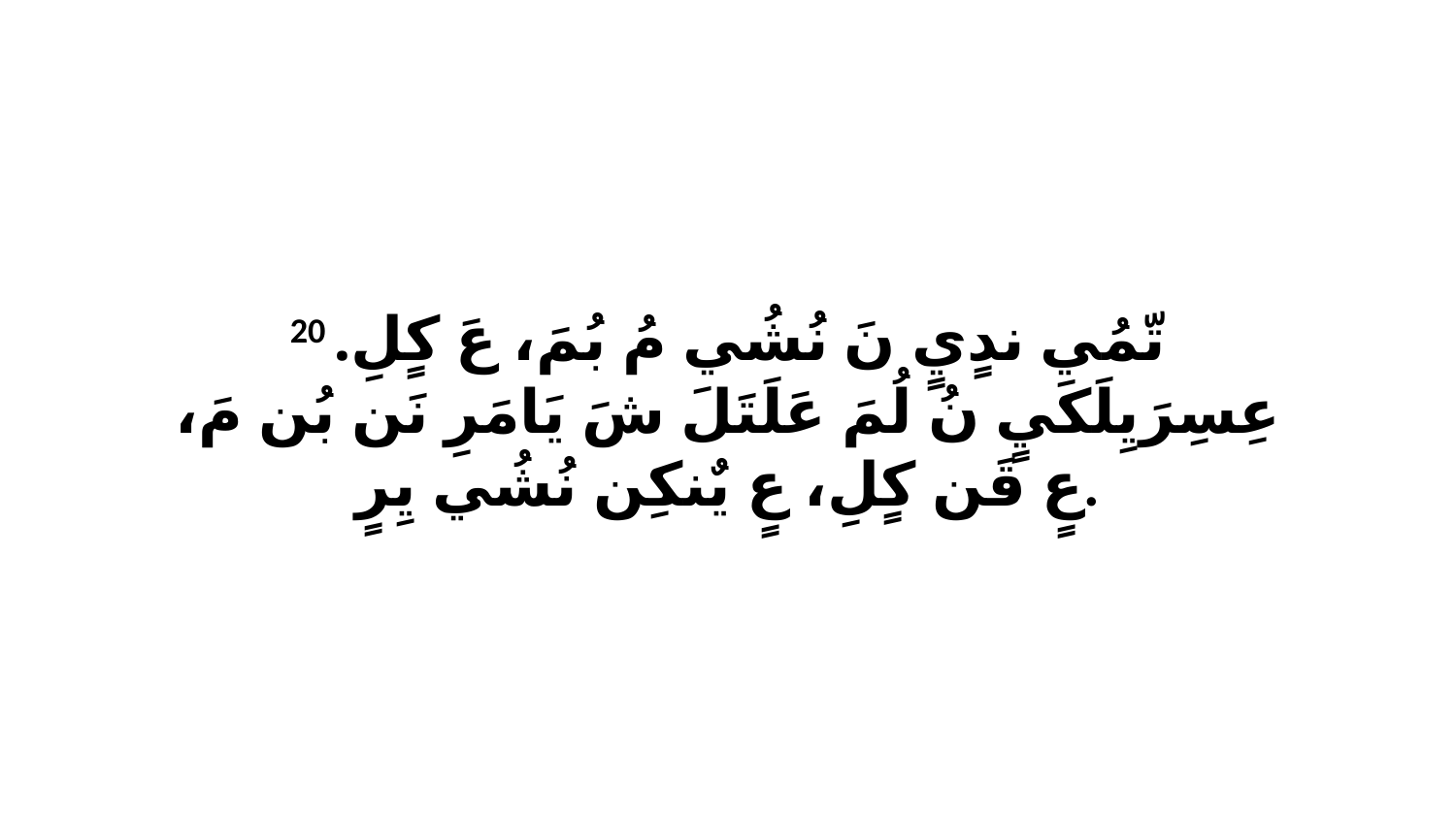

20 تّمُي ندٍيٍ نَ نُشُي مُ بُمَ، عَ كٍلِ. عِسِرَيِلَكَيٍ نُ لُمَ عَلَتَلَ شَ يَامَرِ نَن بُن مَ، عٍ قَن كٍلِ، عٍ يٌنكِن نُشُي يِرٍ.